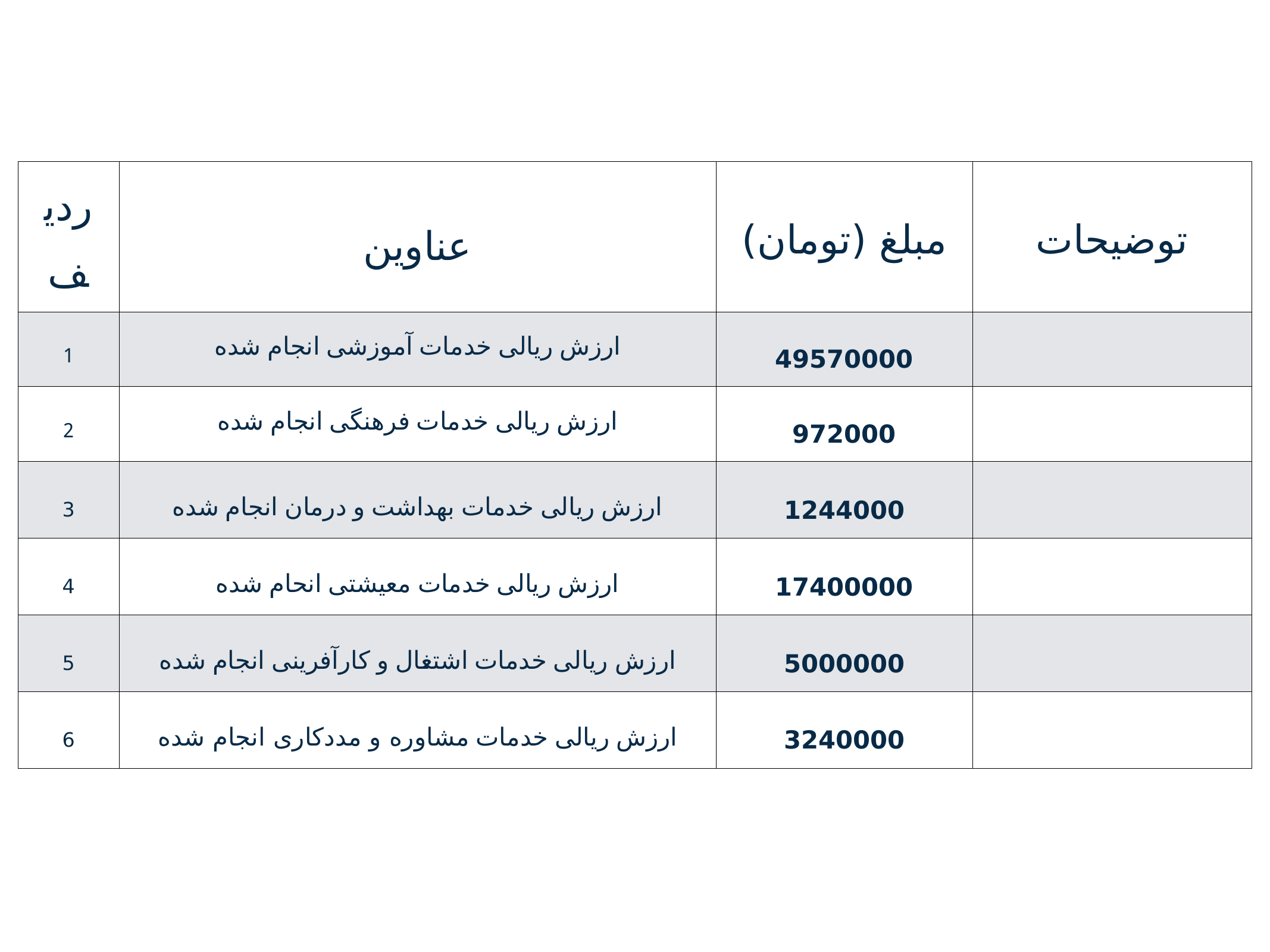

| ردیف | عناوین | مبلغ (تومان) | توضیحات |
| --- | --- | --- | --- |
| 1 | ارزش ریالی خدمات آموزشی انجام شده | 49570000 |  |
| 2 | ارزش ریالی خدمات فرهنگی انجام شده | 972000 |  |
| 3 | ارزش ریالی خدمات بهداشت و درمان انجام شده | 1244000 |  |
| 4 | ارزش ریالی خدمات معیشتی انحام شده | 17400000 |  |
| 5 | ارزش ریالی خدمات اشتغال و کارآفرینی انجام شده | 5000000 |  |
| 6 | ارزش ریالی خدمات مشاوره و مددکاری انجام شده | 3240000 |  |